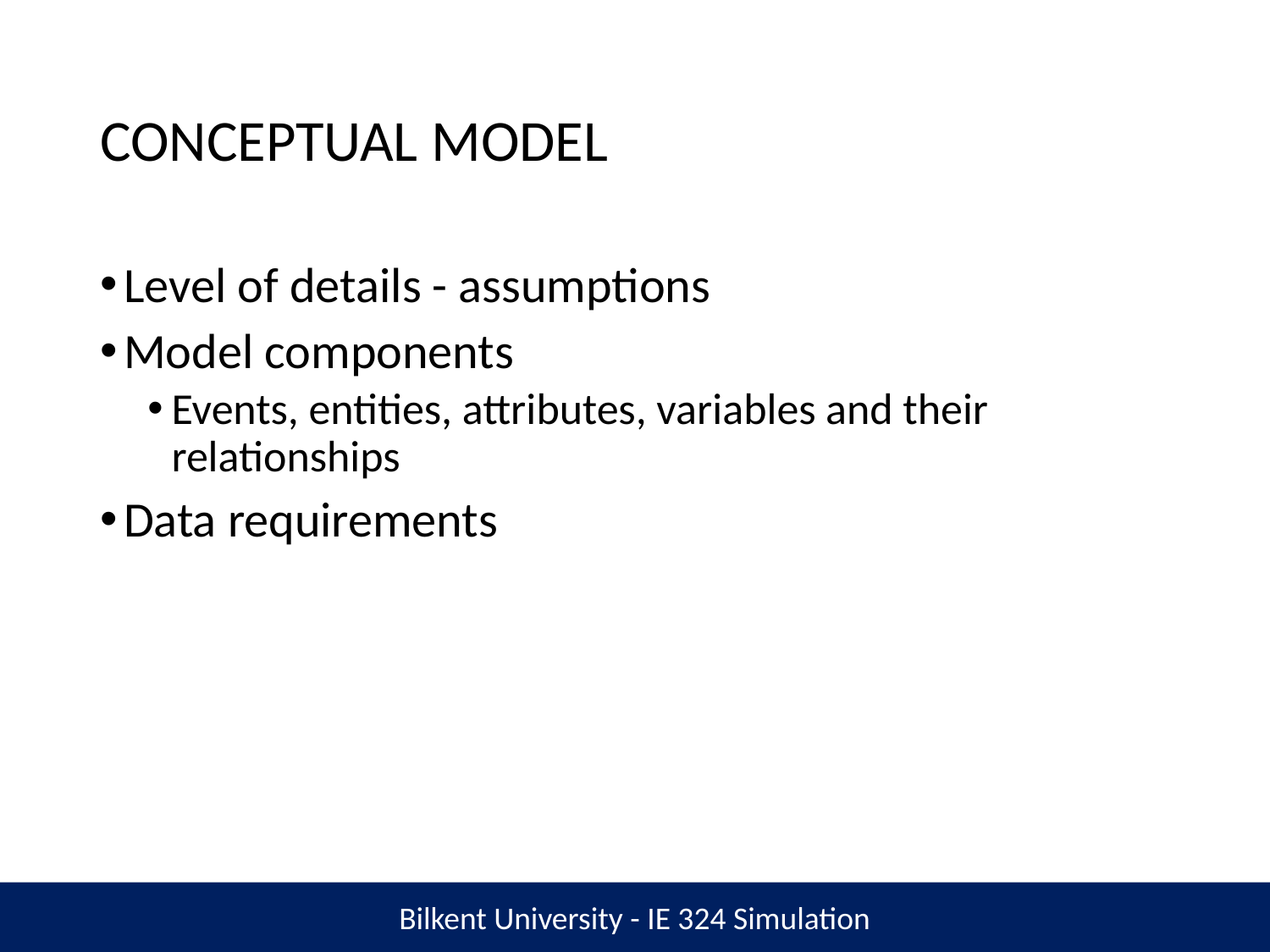

# CONCEPTUAL MODEL
Level of details - assumptions
Model components
Events, entities, attributes, variables and their relationships
Data requirements